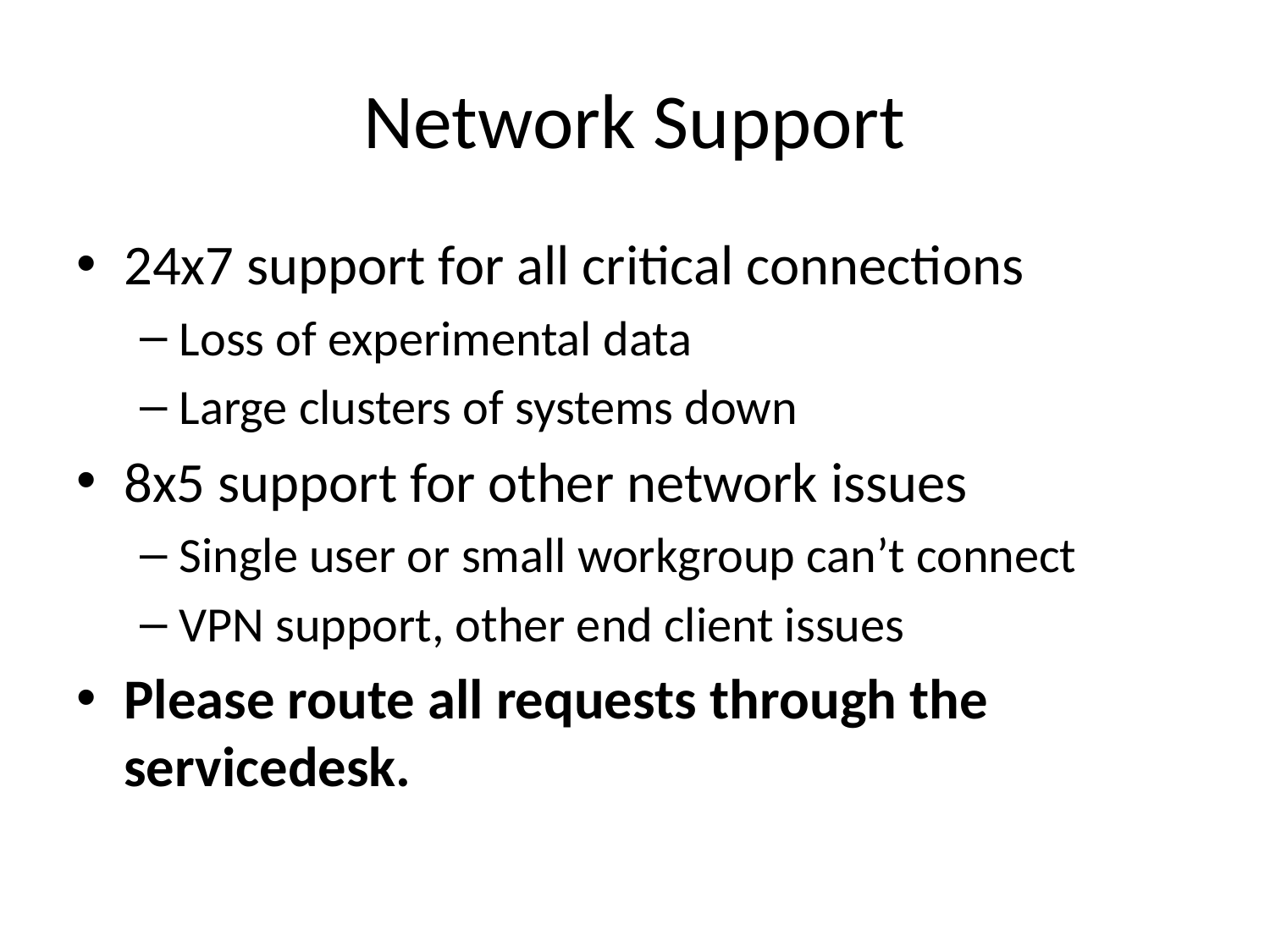

# Network Support
24x7 support for all critical connections
Loss of experimental data
Large clusters of systems down
8x5 support for other network issues
Single user or small workgroup can’t connect
VPN support, other end client issues
Please route all requests through the servicedesk.